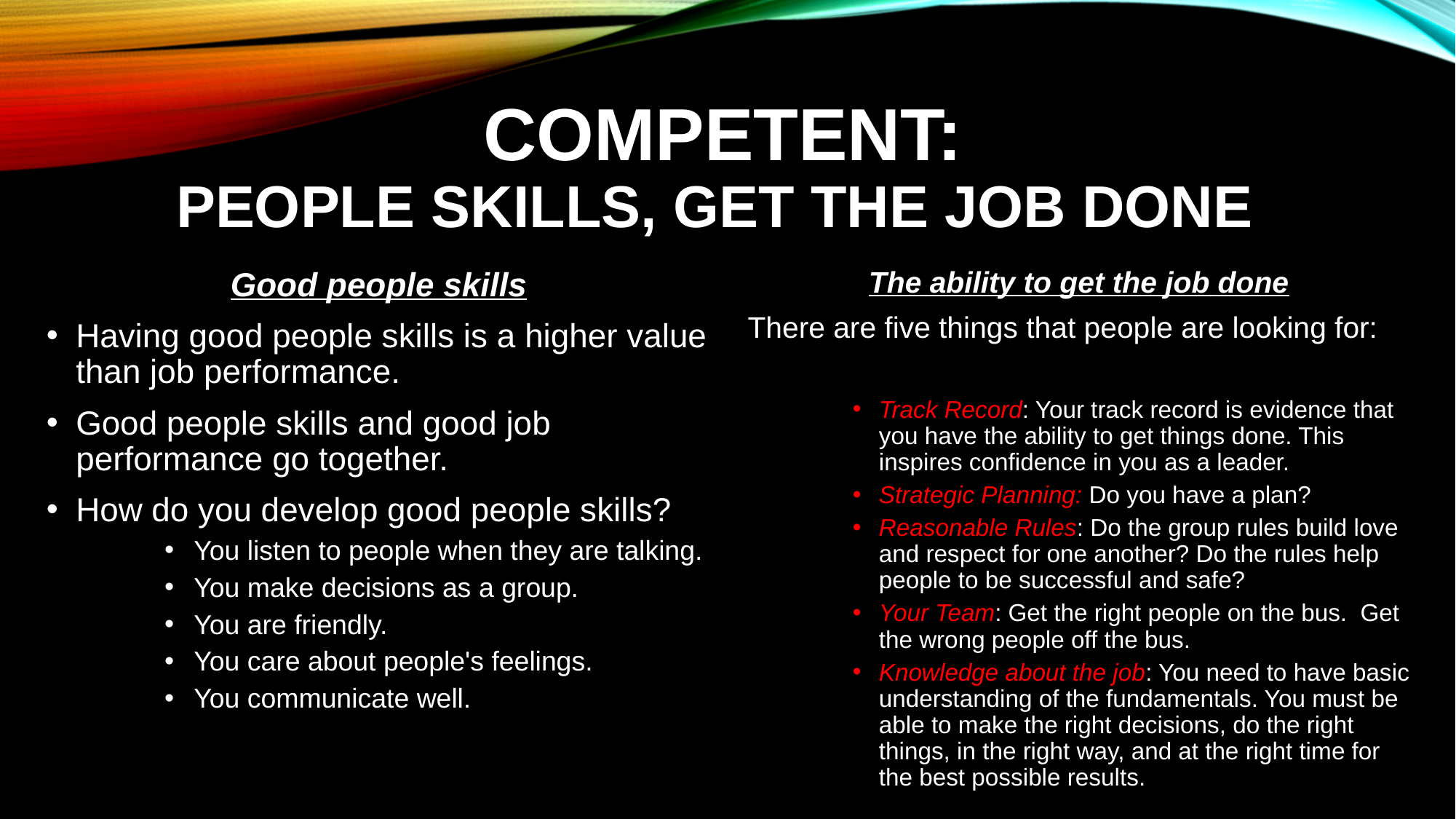

# Competent: people skills, get the job done
Good people skills
Having good people skills is a higher value than job performance.
Good people skills and good job performance go together.
How do you develop good people skills?
You listen to people when they are talking.
You make decisions as a group.
You are friendly.
You care about people's feelings.
You communicate well.
The ability to get the job done
There are five things that people are looking for:

Track Record: Your track record is evidence that you have the ability to get things done. This inspires confidence in you as a leader.
Strategic Planning: Do you have a plan?
Reasonable Rules: Do the group rules build love and respect for one another? Do the rules help people to be successful and safe?
Your Team: Get the right people on the bus.  Get the wrong people off the bus.
Knowledge about the job: You need to have basic understanding of the fundamentals. You must be able to make the right decisions, do the right things, in the right way, and at the right time for the best possible results.